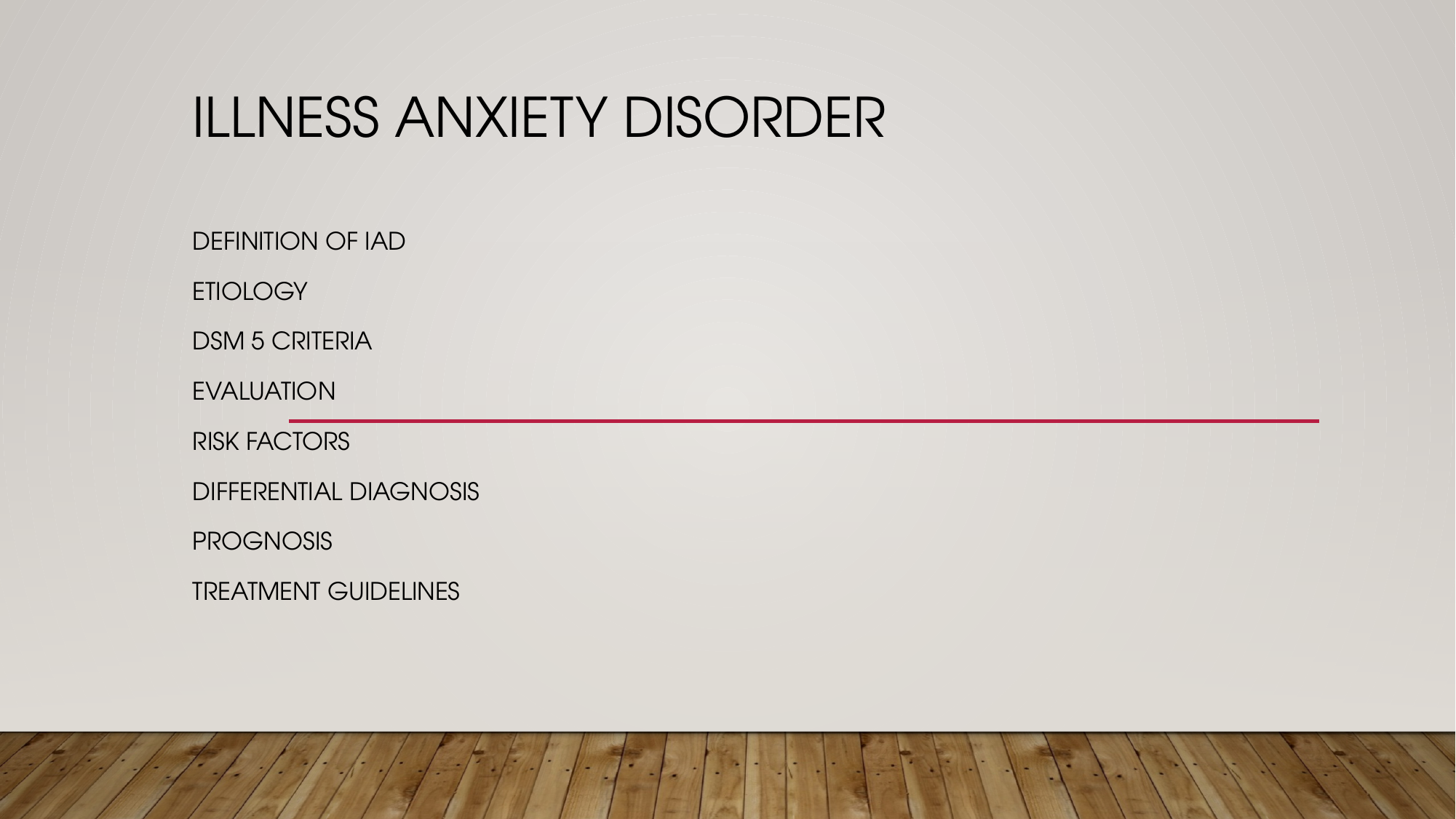

# Illness Anxiety Disorder
Definition of IAD
Etiology
DSM 5 Criteria
Evaluation
Risk Factors
Differential Diagnosis
Prognosis
Treatment Guidelines